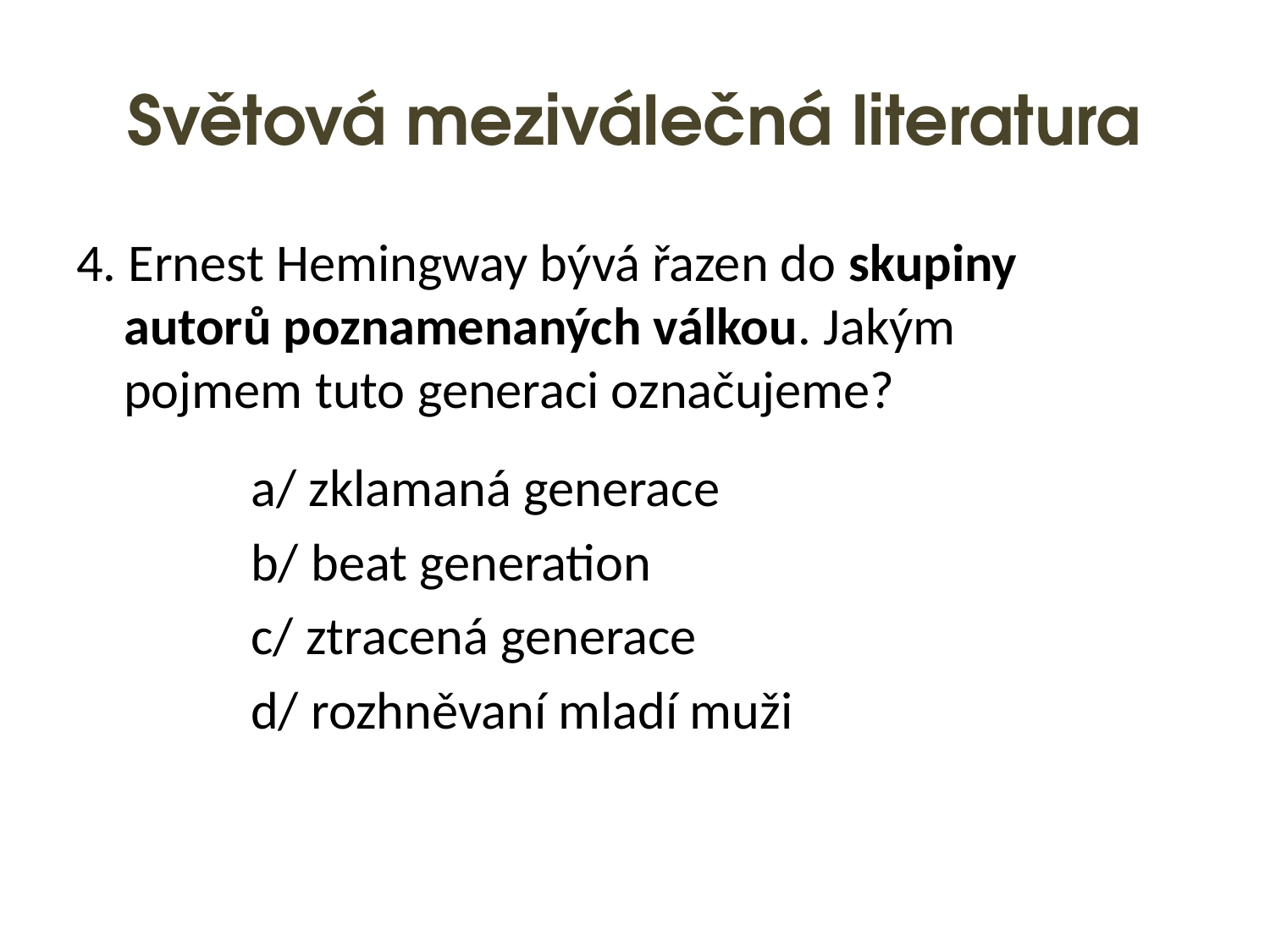

# Světová meziválečná literatura
4. Ernest Hemingway bývá řazen do skupiny autorů poznamenaných válkou. Jakým pojmem tuto generaci označujeme?

		a/ zklamaná generace
		b/ beat generation
		c/ ztracená generace
		d/ rozhněvaní mladí muži